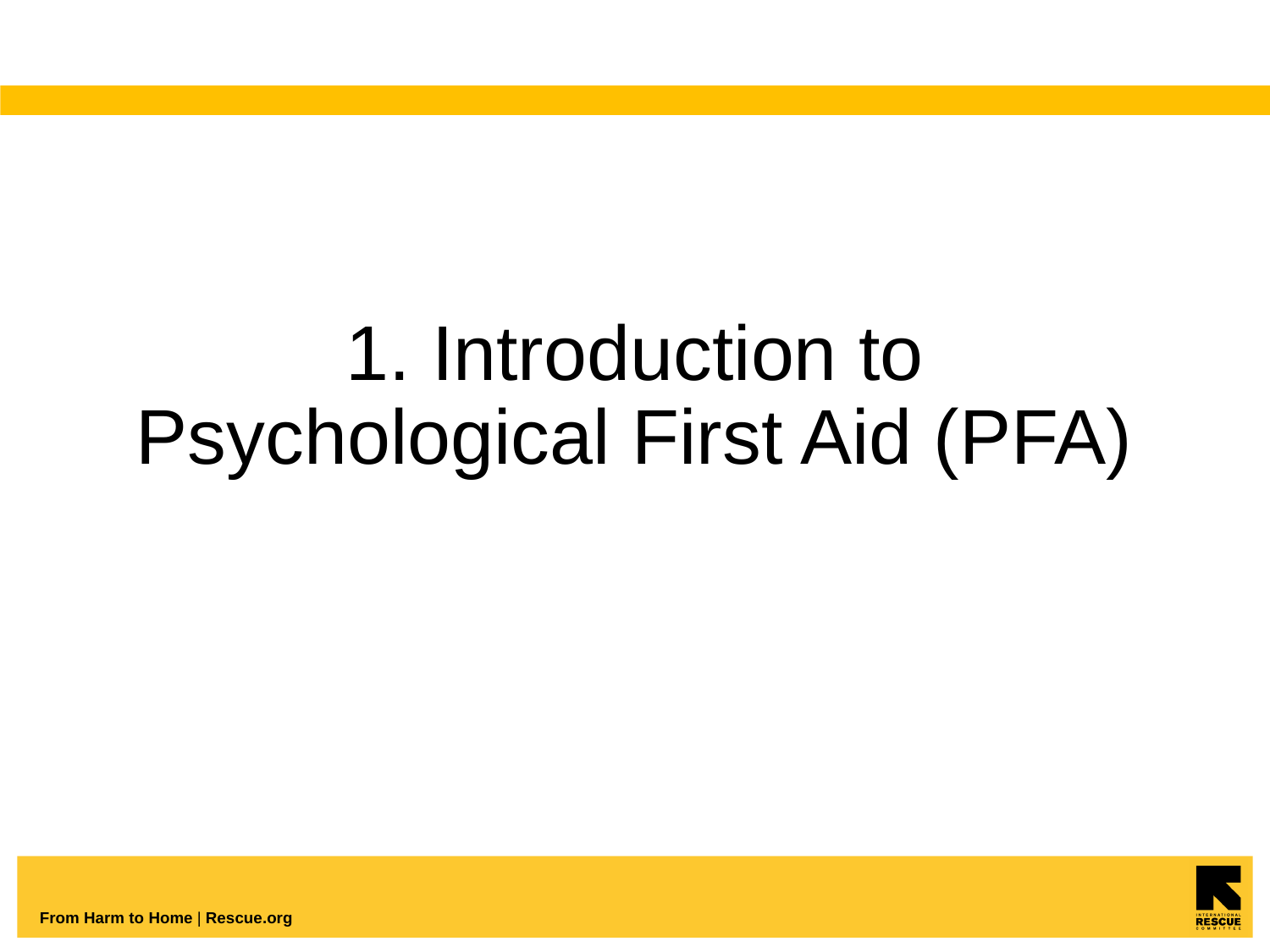

# 1. Introduction to Psychological First Aid (PFA)